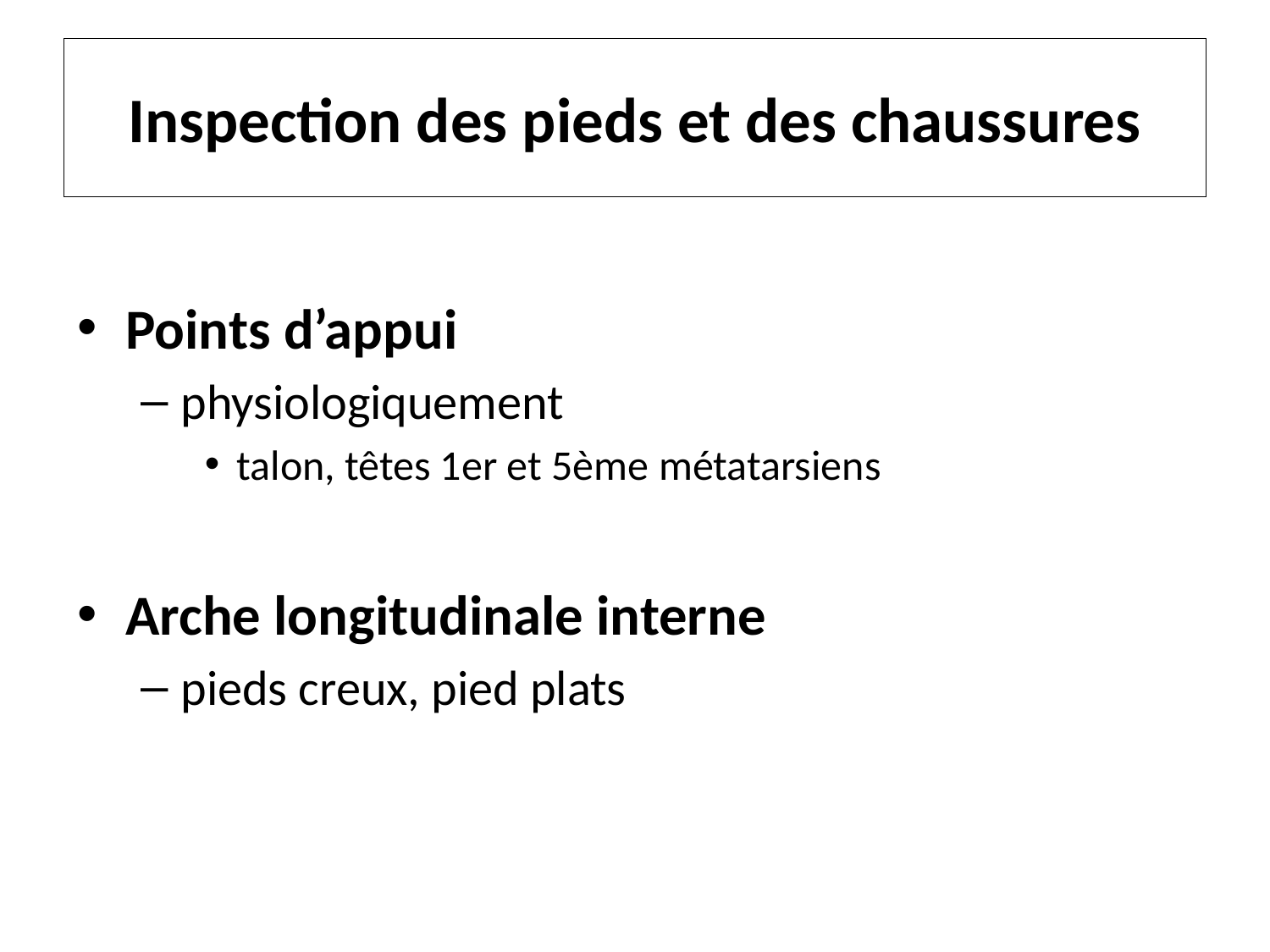

# Inspection des pieds et des chaussures
Points d’appui
physiologiquement
talon, têtes 1er et 5ème métatarsiens

Arche longitudinale interne
pieds creux, pied plats